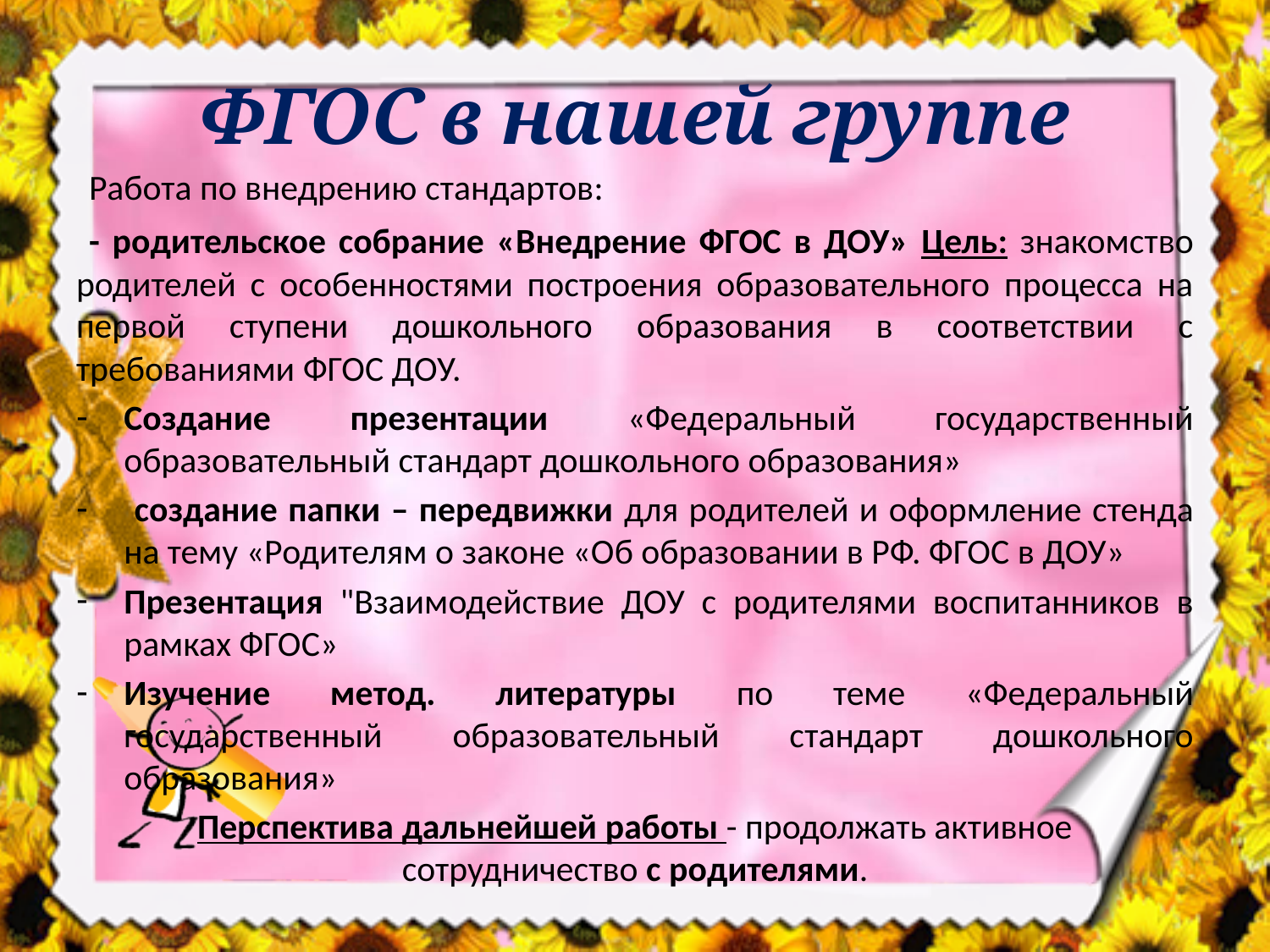

# ФГОС в нашей группе
 Работа по внедрению стандартов:
 - родительское собрание «Внедрение ФГОС в ДОУ» Цель: знакомство родителей с особенностями построения образовательного процесса на первой ступени дошкольного образования в соответствии с требованиями ФГОС ДОУ.
Создание презентации «Федеральный государственный образовательный стандарт дошкольного образования»
 создание папки – передвижки для родителей и оформление стенда на тему «Родителям о законе «Об образовании в РФ. ФГОС в ДОУ»
Презентация "Взаимодействие ДОУ с родителями воспитанников в рамках ФГОС»
Изучение метод. литературы по теме «Федеральный государственный образовательный стандарт дошкольного образования»
Перспектива дальнейшей работы - продолжать активное сотрудничество с родителями.